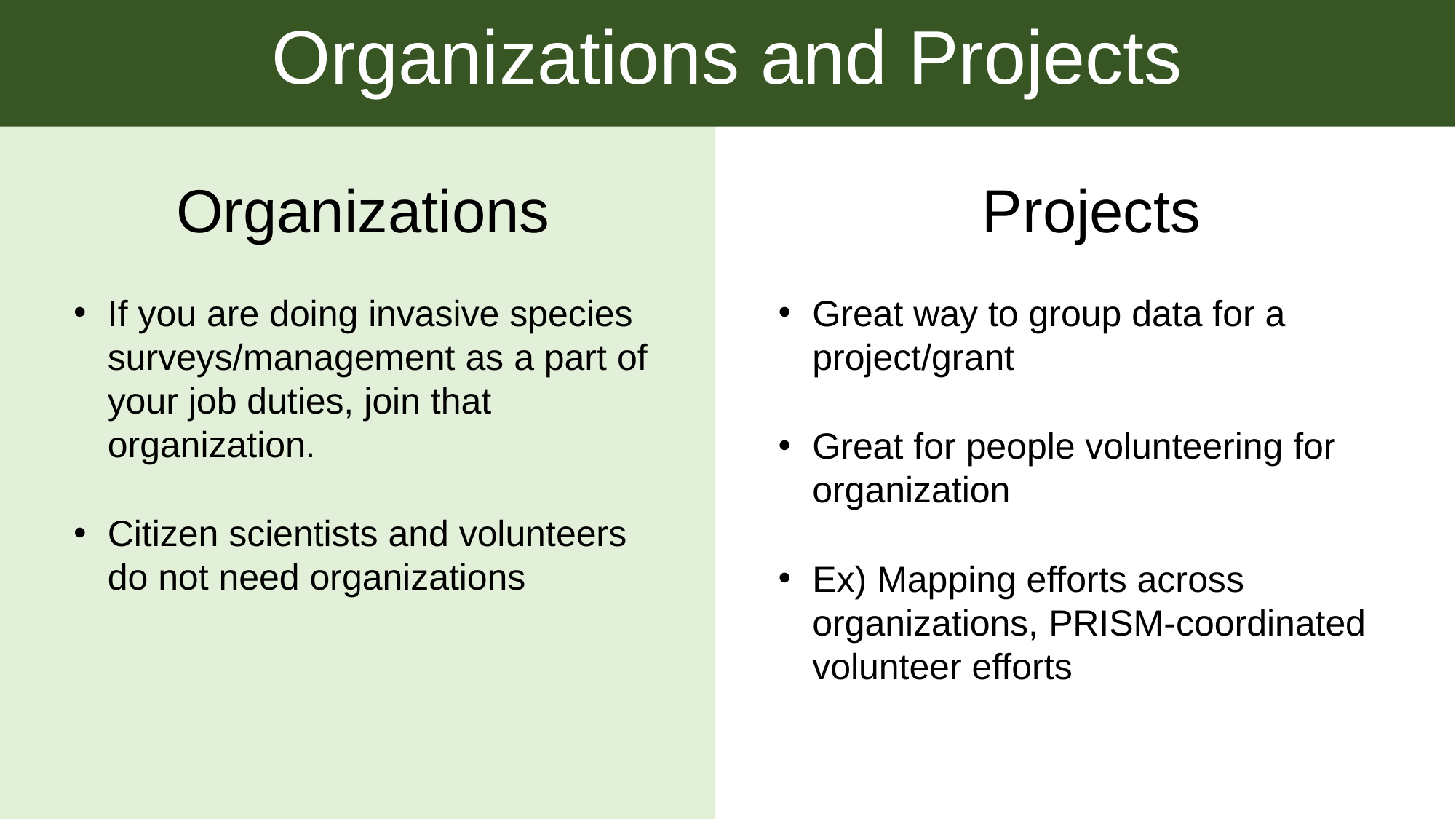

Organizations and Projects

Organizations
If you are doing invasive species surveys/management as a part of your job duties, join that organization.
Citizen scientists and volunteers do not need organizations
Projects
Great way to group data for a project/grant
Great for people volunteering for organization
Ex) Mapping efforts across organizations, PRISM-coordinated volunteer efforts